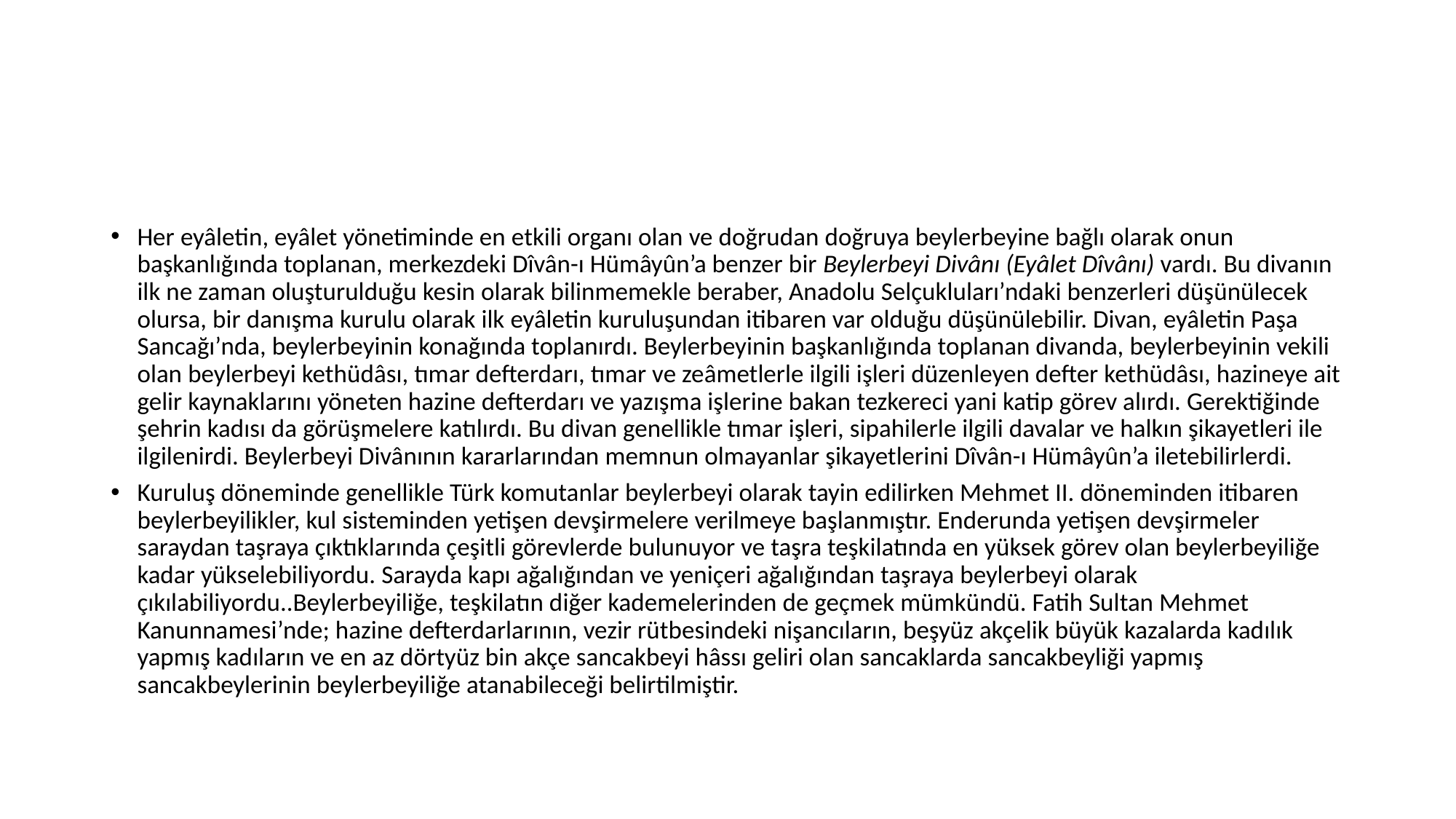

#
Her eyâletin, eyâlet yönetiminde en etkili organı olan ve doğrudan doğruya beylerbeyine bağlı olarak onun başkanlığında toplanan, merkezdeki Dîvân-ı Hümâyûn’a benzer bir Beylerbeyi Divânı (Eyâlet Dîvânı) vardı. Bu divanın ilk ne zaman oluşturulduğu kesin olarak bilinmemekle beraber, Anadolu Selçukluları’ndaki benzerleri düşünülecek olursa, bir danışma kurulu olarak ilk eyâletin kuruluşundan itibaren var olduğu düşünülebilir. Divan, eyâletin Paşa Sancağı’nda, beylerbeyinin konağında toplanırdı. Beylerbeyinin başkanlığında toplanan divanda, beylerbeyinin vekili olan beylerbeyi kethüdâsı, tımar defterdarı, tımar ve zeâmetlerle ilgili işleri düzenleyen defter kethüdâsı, hazineye ait gelir kaynaklarını yöneten hazine defterdarı ve yazışma işlerine bakan tezkereci yani katip görev alırdı. Gerektiğinde şehrin kadısı da görüşmelere katılırdı. Bu divan genellikle tımar işleri, sipahilerle ilgili davalar ve halkın şikayetleri ile ilgilenirdi. Beylerbeyi Divânının kararlarından memnun olmayanlar şikayetlerini Dîvân-ı Hümâyûn’a iletebilirlerdi.
Kuruluş döneminde genellikle Türk komutanlar beylerbeyi olarak tayin edilirken Mehmet II. döneminden itibaren beylerbeyilikler, kul sisteminden yetişen devşirmelere verilmeye başlanmıştır. Enderunda yetişen devşirmeler saraydan taşraya çıktıklarında çeşitli görevlerde bulunuyor ve taşra teşkilatında en yüksek görev olan beylerbeyiliğe kadar yükselebiliyordu. Sarayda kapı ağalığından ve yeniçeri ağalığından taşraya beylerbeyi olarak çıkılabiliyordu..Beylerbeyiliğe, teşkilatın diğer kademelerinden de geçmek mümkündü. Fatih Sultan Mehmet Kanunnamesi’nde; hazine defterdarlarının, vezir rütbesindeki nişancıların, beşyüz akçelik büyük kazalarda kadılık yapmış kadıların ve en az dörtyüz bin akçe sancakbeyi hâssı geliri olan sancaklarda sancakbeyliği yapmış sancakbeylerinin beylerbeyiliğe atanabileceği belirtilmiştir.